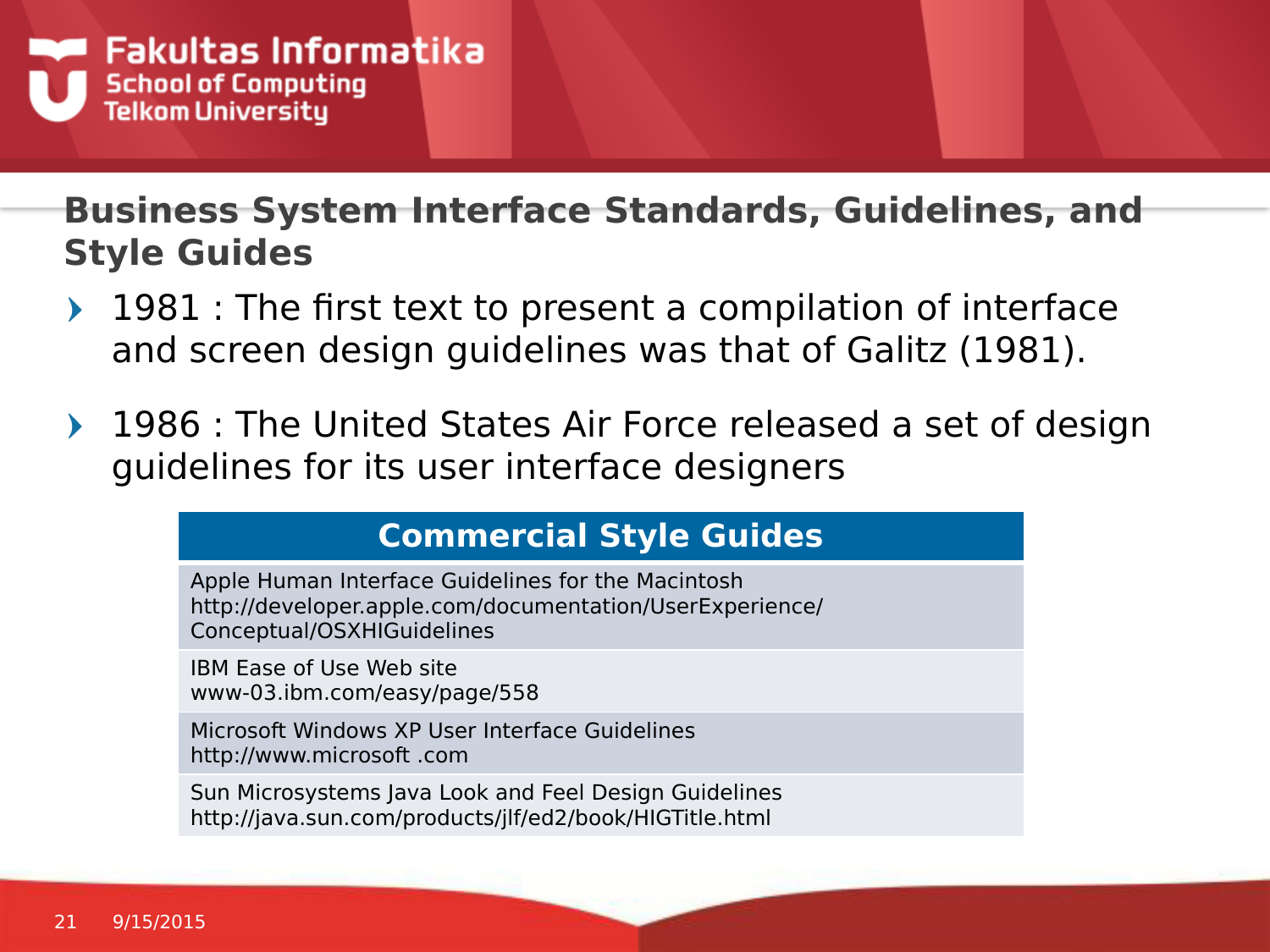

# Business System Interface Standards, Guidelines, and Style Guides
1981 : The first text to present a compilation of interface and screen design guidelines was that of Galitz (1981).
1986 : The United States Air Force released a set of design guidelines for its user interface designers

| Commercial Style Guides |
| --- |
| Apple Human Interface Guidelines for the Macintosh http://developer.apple.com/documentation/UserExperience/ Conceptual/OSXHIGuidelines |
| IBM Ease of Use Web site www-03.ibm.com/easy/page/558 |
| Microsoft Windows XP User Interface Guidelines http://www.microsoft .com |
| Sun Microsystems Java Look and Feel Design Guidelines http://java.sun.com/products/jlf/ed2/book/HIGTitle.html |

21
9/15/2015